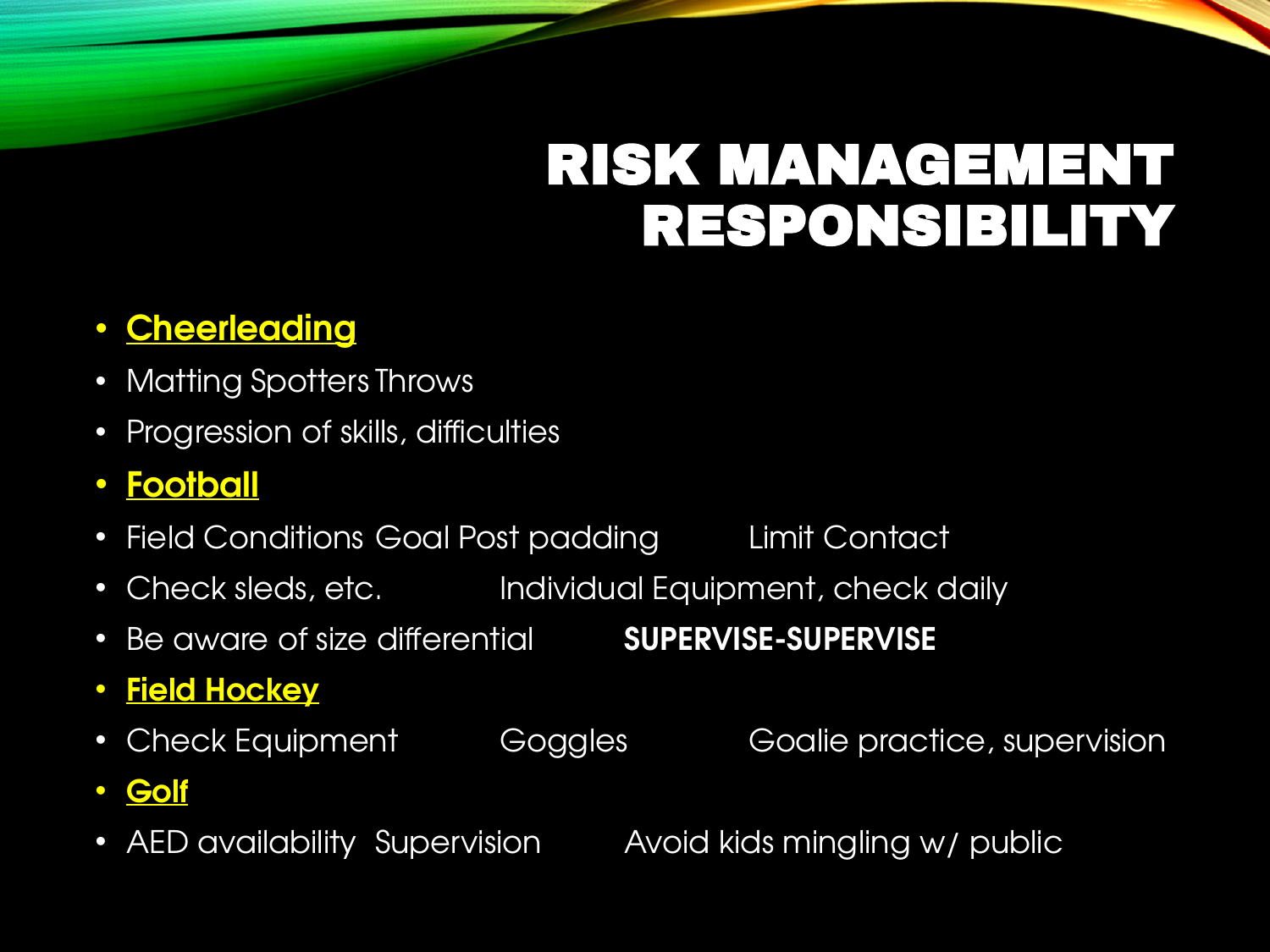

# RISK MANAGEMENT RESPONSIBILITY
Cheerleading
Matting		Spotters			Throws
Progression of skills, difficulties
Football
Field Conditions	Goal Post padding	Limit Contact
Check sleds, etc.	Individual Equipment, check daily
Be aware of size differential		SUPERVISE-SUPERVISE
Field Hockey
Check Equipment 	Goggles	Goalie practice, supervision
Golf
AED availability	Supervision 	Avoid kids mingling w/ public